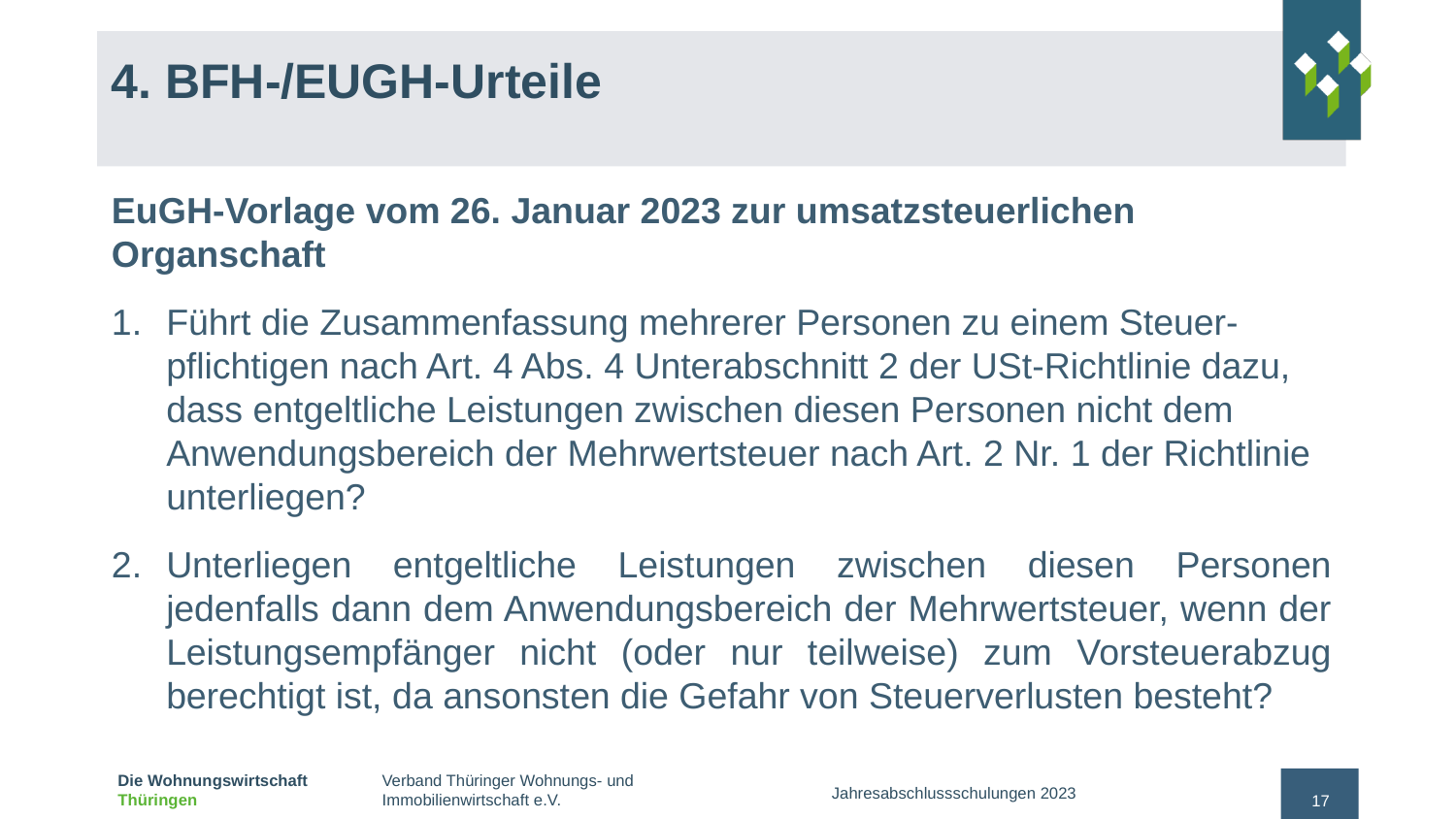

# 4. BFH-/EUGH-Urteile
EuGH-Vorlage vom 26. Januar 2023 zur umsatzsteuerlichen Organschaft
Führt die Zusammenfassung mehrerer Personen zu einem Steuer-pflichtigen nach Art. 4 Abs. 4 Unterabschnitt 2 der USt-Richtlinie dazu, dass entgeltliche Leistungen zwischen diesen Personen nicht dem Anwendungsbereich der Mehrwertsteuer nach Art. 2 Nr. 1 der Richtlinie unterliegen?
Unterliegen entgeltliche Leistungen zwischen diesen Personen jedenfalls dann dem Anwendungsbereich der Mehrwertsteuer, wenn der Leistungsempfänger nicht (oder nur teilweise) zum Vorsteuerabzug berechtigt ist, da ansonsten die Gefahr von Steuerverlusten besteht?

Jahresabschlussschulungen 2023